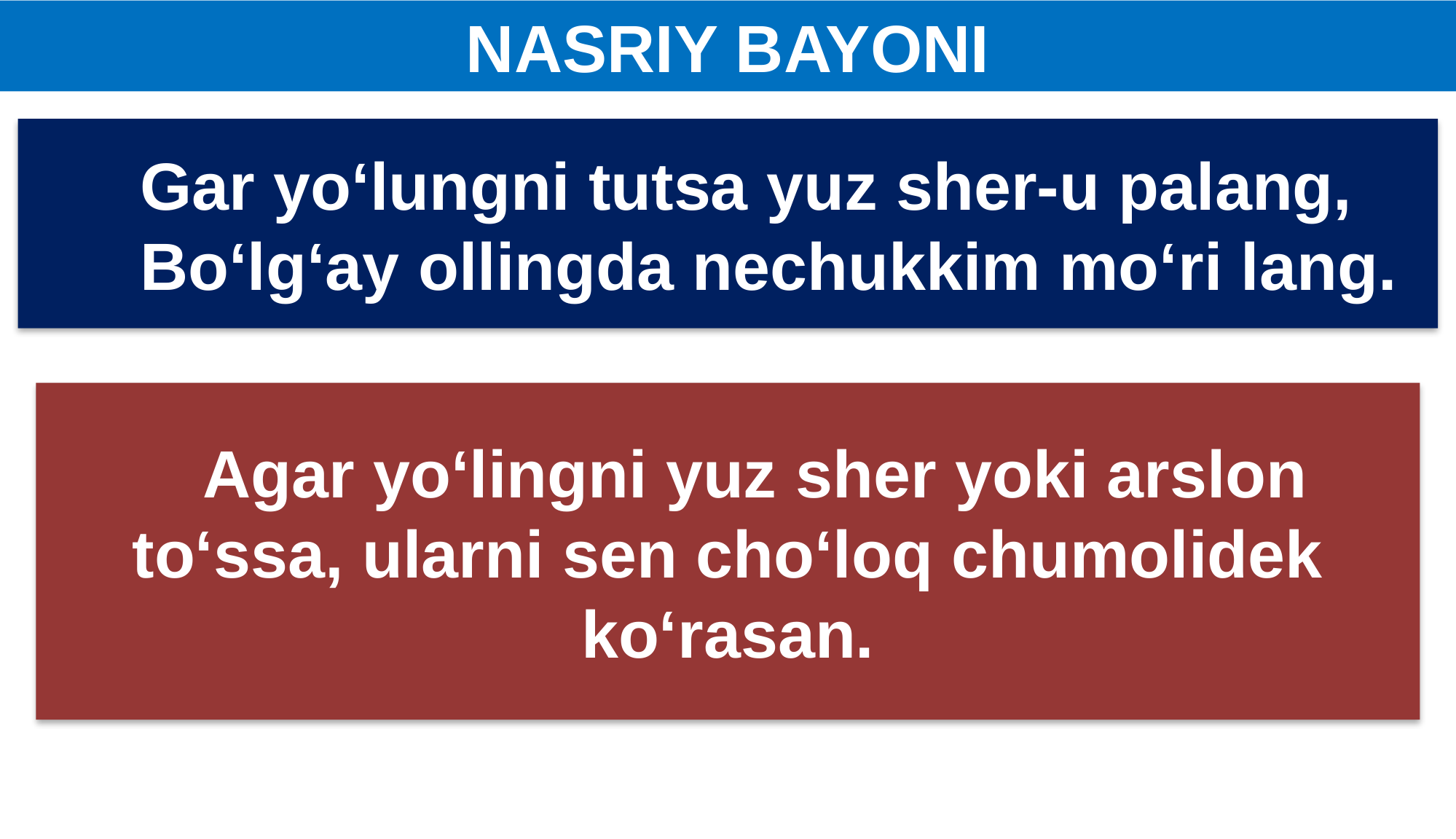

NASRIY BAYONI
      Gar yo‘lungni tutsa yuz sher-u palang,
      Bo‘lg‘ay ollingda nechukkim mo‘ri lang.
   Agar yo‘lingni yuz sher yoki arslon to‘ssa, ularni sen cho‘loq chumolidek ko‘rasan.